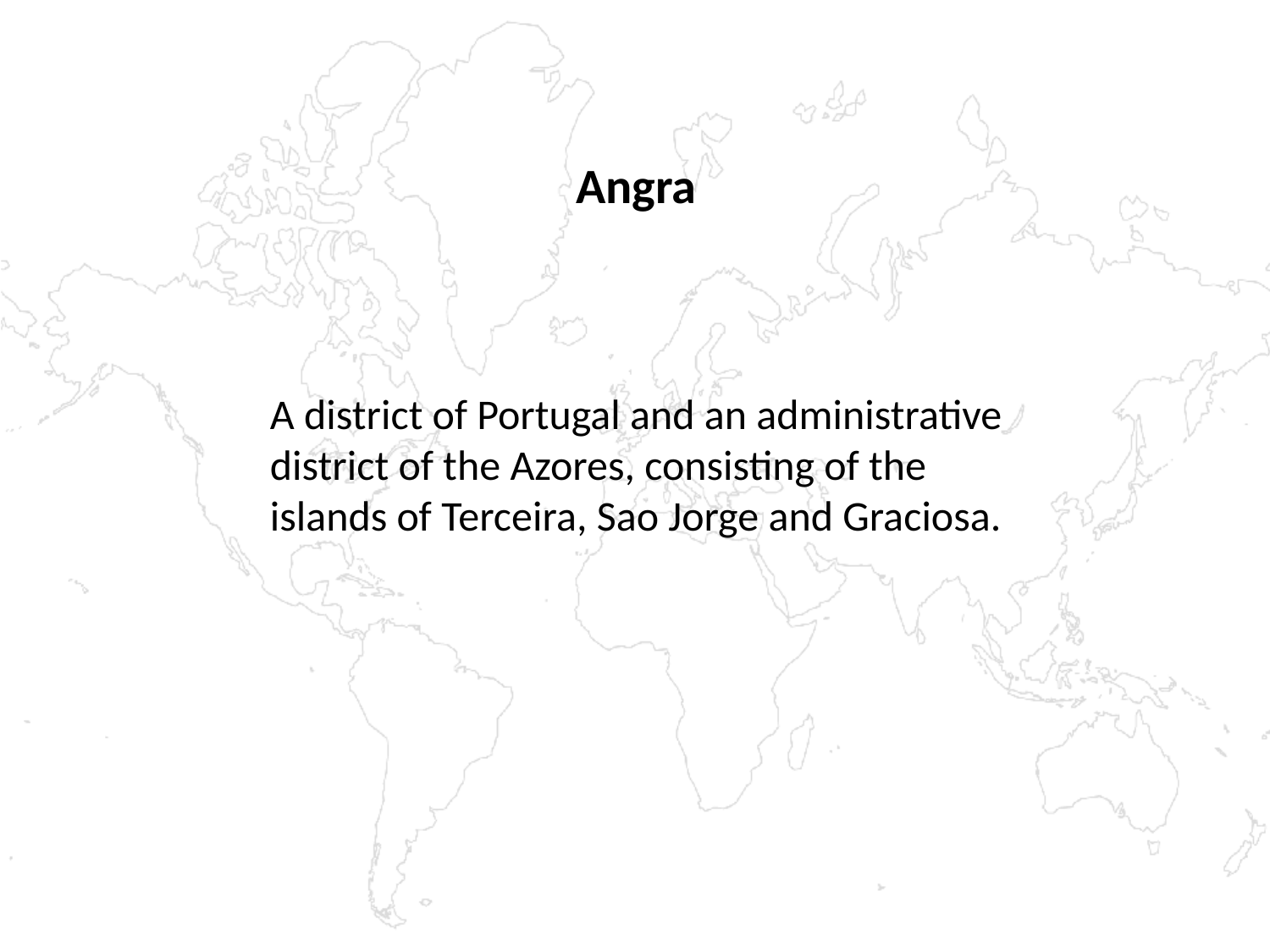

Angra
A district of Portugal and an administrative
district of the Azores, consisting of the
islands of Terceira, Sao Jorge and Graciosa.